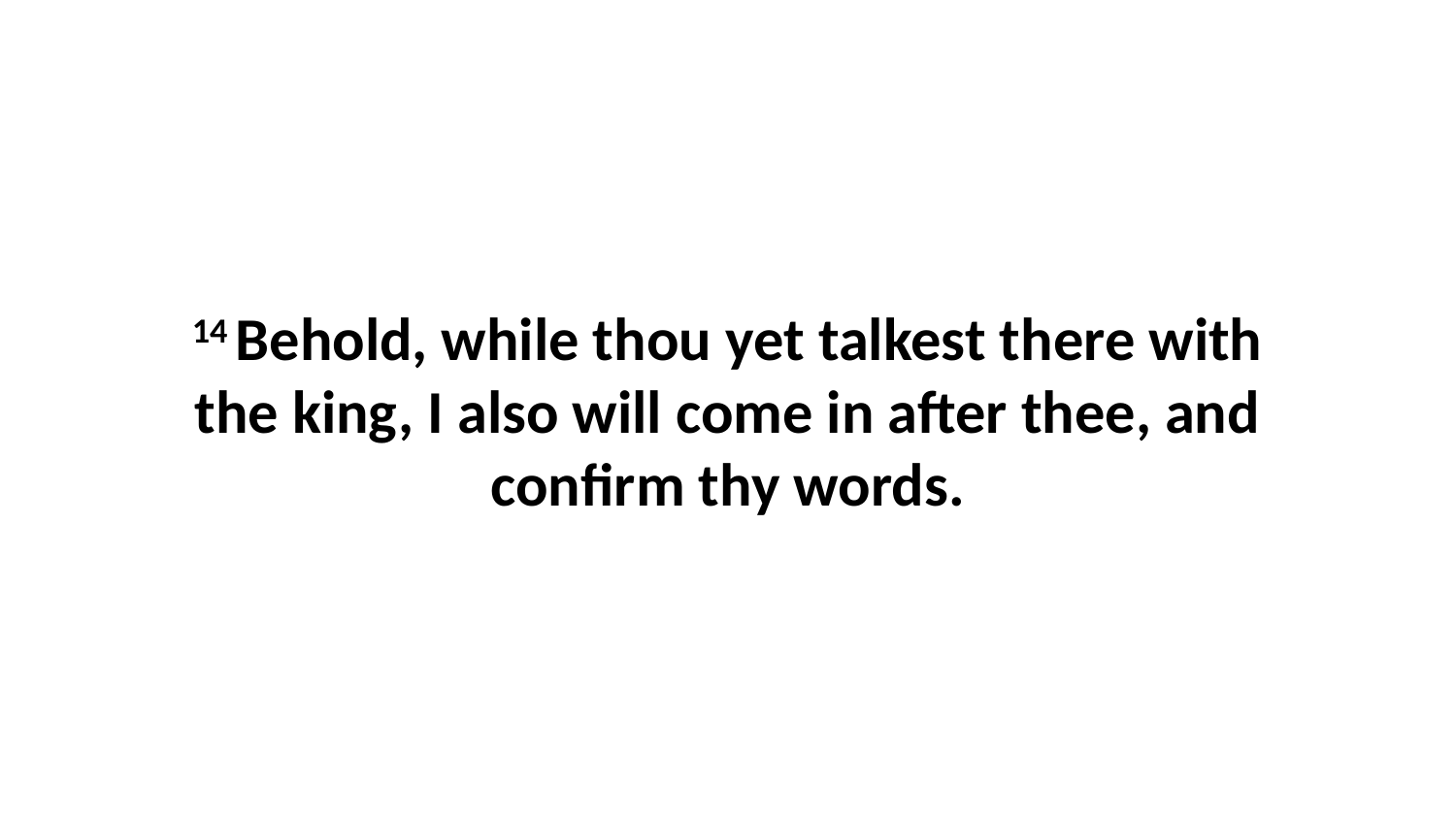

14 Behold, while thou yet talkest there with the king, I also will come in after thee, and confirm thy words.